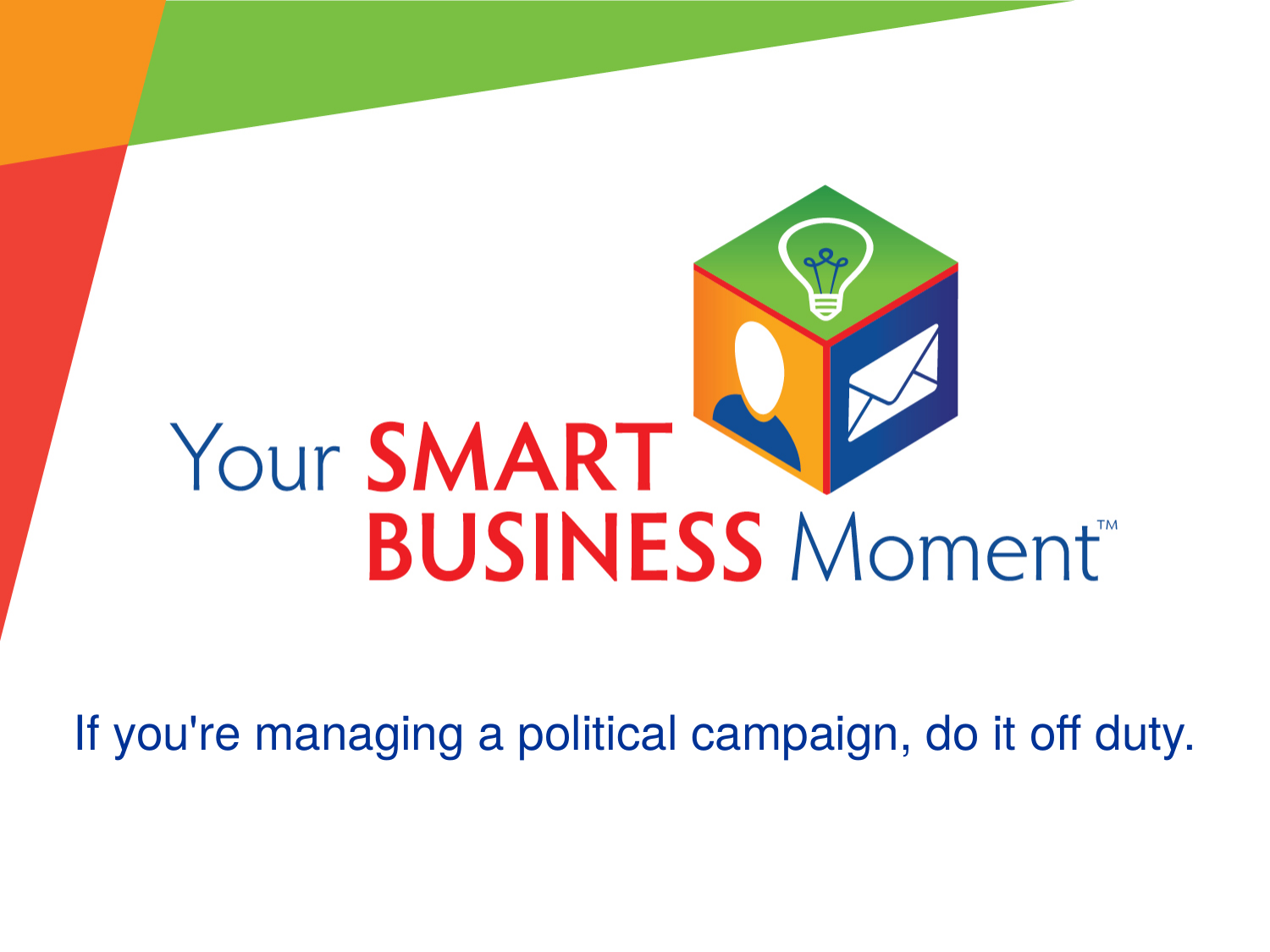

# If you're managing a political campaign, do it off duty.